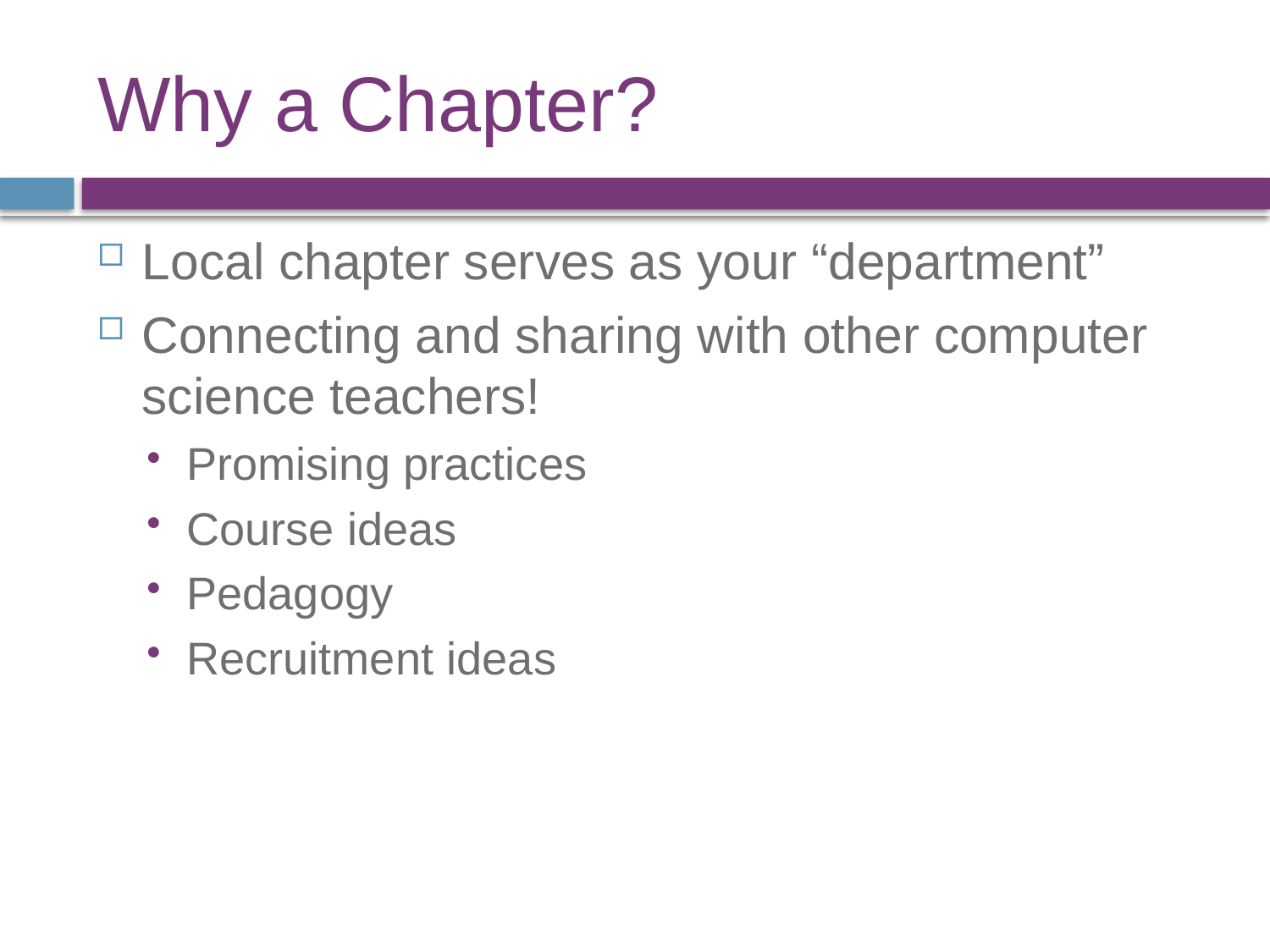

# Why a Chapter?
Local chapter serves as your “department”
Connecting and sharing with other computer science teachers!
Promising practices
Course ideas
Pedagogy
Recruitment ideas